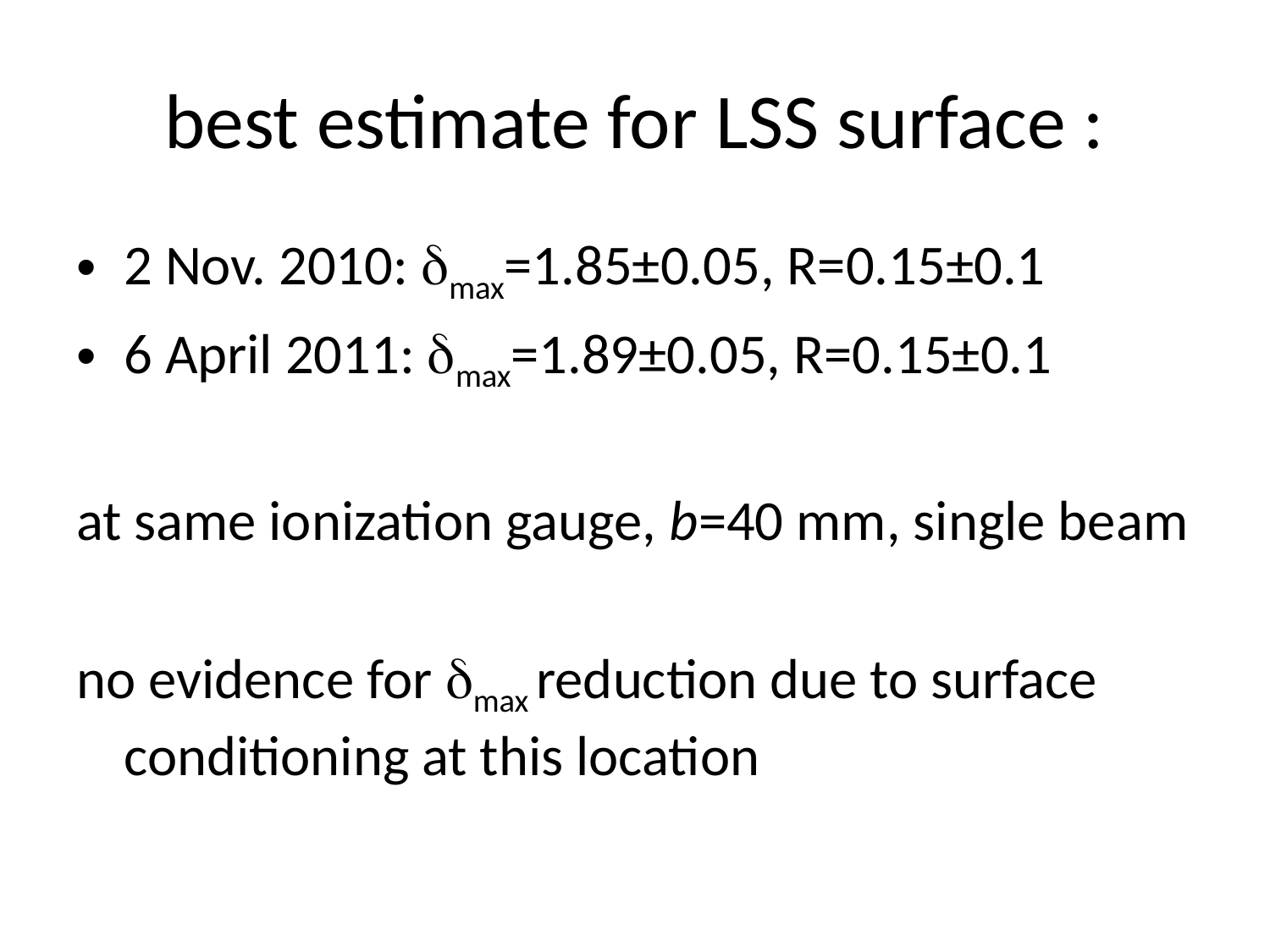

# best estimate for LSS surface :
2 Nov. 2010: δmax=1.85±0.05, R=0.15±0.1
6 April 2011: δmax=1.89±0.05, R=0.15±0.1

at same ionization gauge, b=40 mm, single beam

no evidence for δmax reduction due to surface conditioning at this location